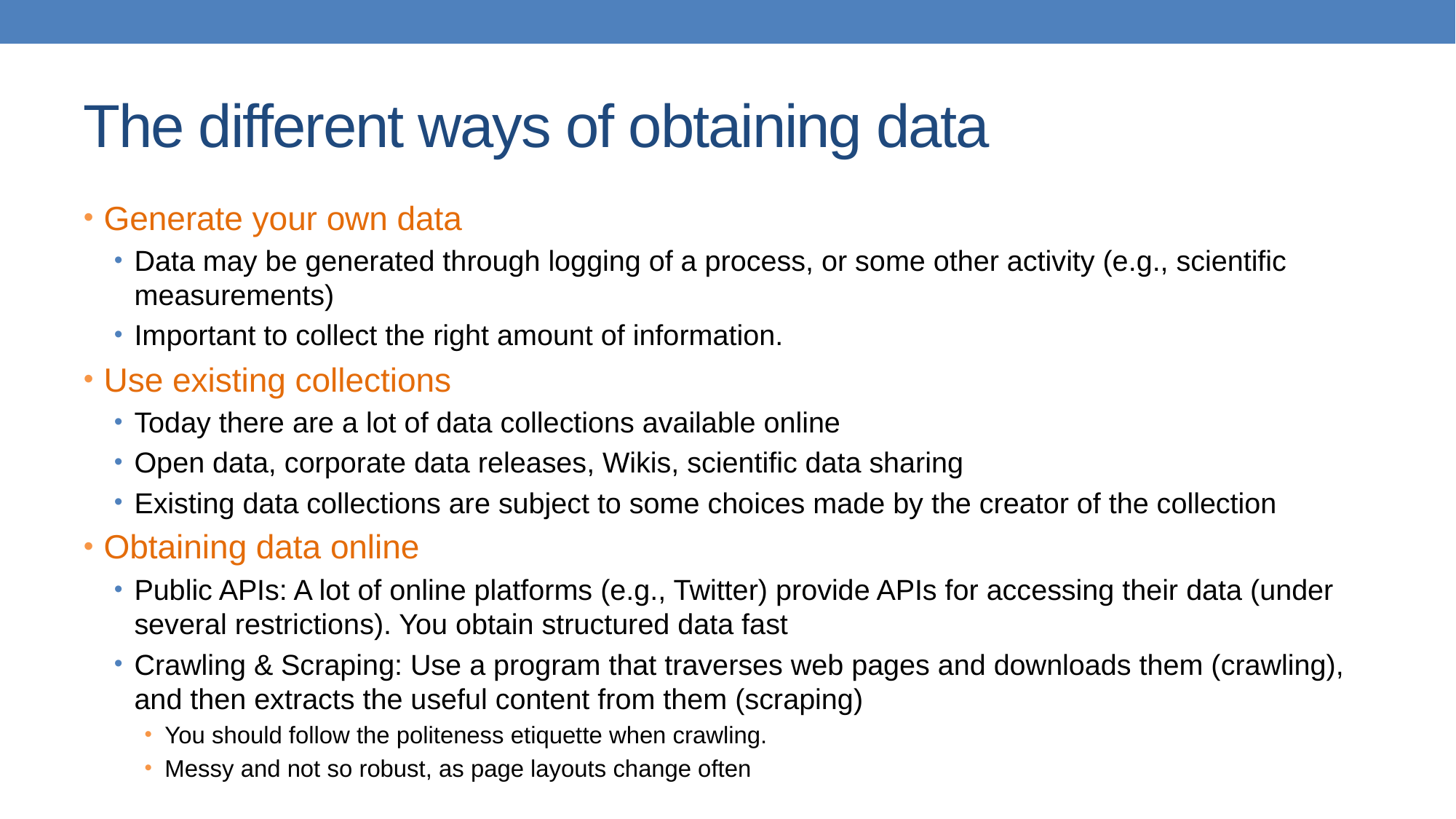

# The different ways of obtaining data
Generate your own data
Data may be generated through logging of a process, or some other activity (e.g., scientific measurements)
Important to collect the right amount of information.
Use existing collections
Today there are a lot of data collections available online
Open data, corporate data releases, Wikis, scientific data sharing
Existing data collections are subject to some choices made by the creator of the collection
Obtaining data online
Public APIs: A lot of online platforms (e.g., Twitter) provide APIs for accessing their data (under several restrictions). You obtain structured data fast
Crawling & Scraping: Use a program that traverses web pages and downloads them (crawling), and then extracts the useful content from them (scraping)
You should follow the politeness etiquette when crawling.
Messy and not so robust, as page layouts change often